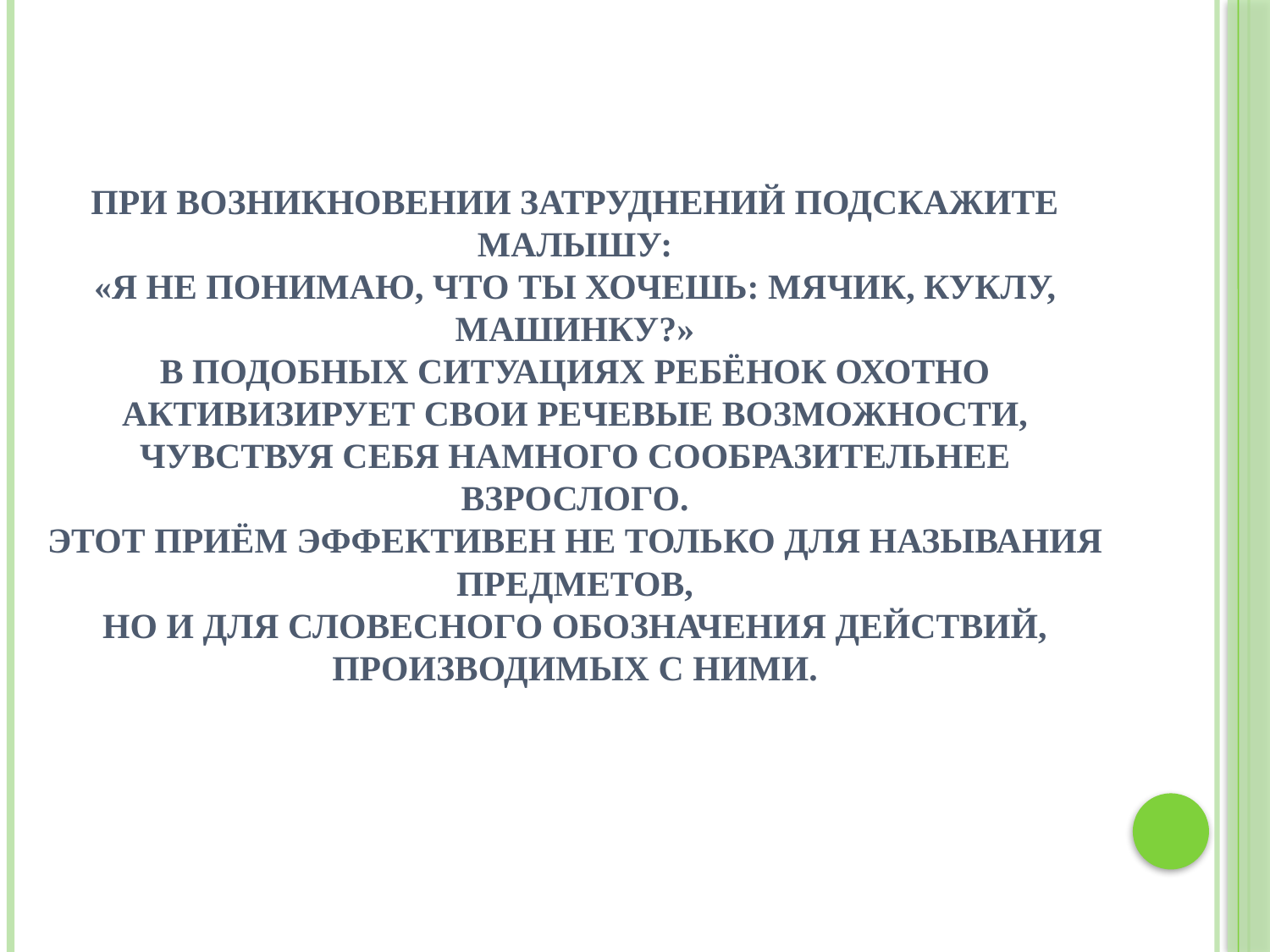

# При возникновении затруднений подскажите малышу: «Я не понимаю, что ты хочешь: мячик, куклу, машинку?» В подобных ситуациях ребёнок охотно активизирует свои речевые возможности, чувствуя себя намного сообразительнее взрослого. Этот приём эффективен не только для называния предметов, но и для словесного обозначения действий, производимых с ними.